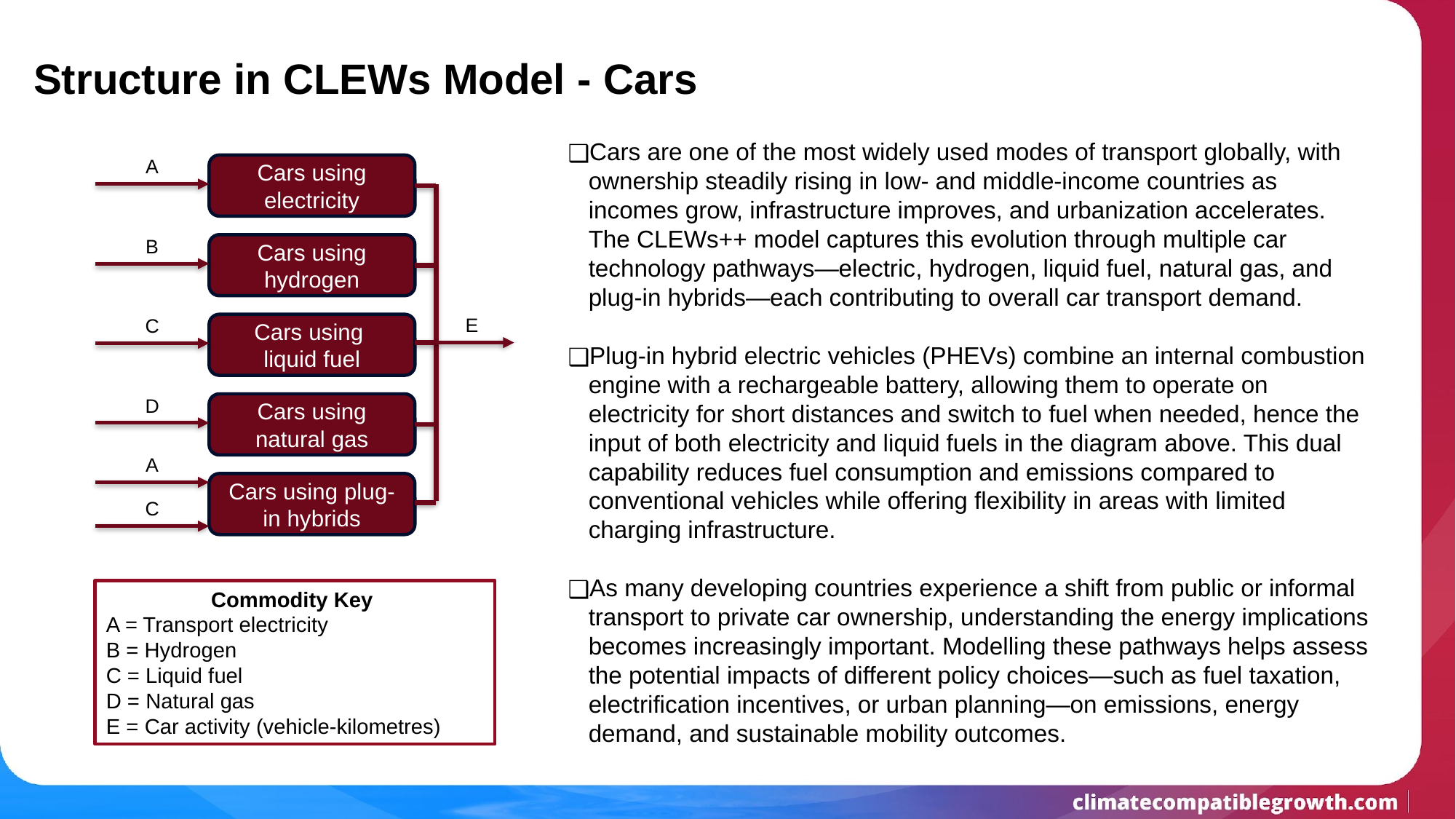

Structure in CLEWs Model - Cars
Cars are one of the most widely used modes of transport globally, with ownership steadily rising in low- and middle-income countries as incomes grow, infrastructure improves, and urbanization accelerates. The CLEWs++ model captures this evolution through multiple car technology pathways—electric, hydrogen, liquid fuel, natural gas, and plug-in hybrids—each contributing to overall car transport demand.

Plug-in hybrid electric vehicles (PHEVs) combine an internal combustion engine with a rechargeable battery, allowing them to operate on electricity for short distances and switch to fuel when needed, hence the input of both electricity and liquid fuels in the diagram above. This dual capability reduces fuel consumption and emissions compared to conventional vehicles while offering flexibility in areas with limited charging infrastructure.

As many developing countries experience a shift from public or informal transport to private car ownership, understanding the energy implications becomes increasingly important. Modelling these pathways helps assess the potential impacts of different policy choices—such as fuel taxation, electrification incentives, or urban planning—on emissions, energy demand, and sustainable mobility outcomes.
A
Cars using electricity
B
Cars using hydrogen
E
C
Cars using
liquid fuel
D
Cars using natural gas
A
Cars using plug-in hybrids
C
Commodity Key
A = Transport electricity
B = Hydrogen
C = Liquid fuel
D = Natural gas
E = Car activity (vehicle-kilometres)